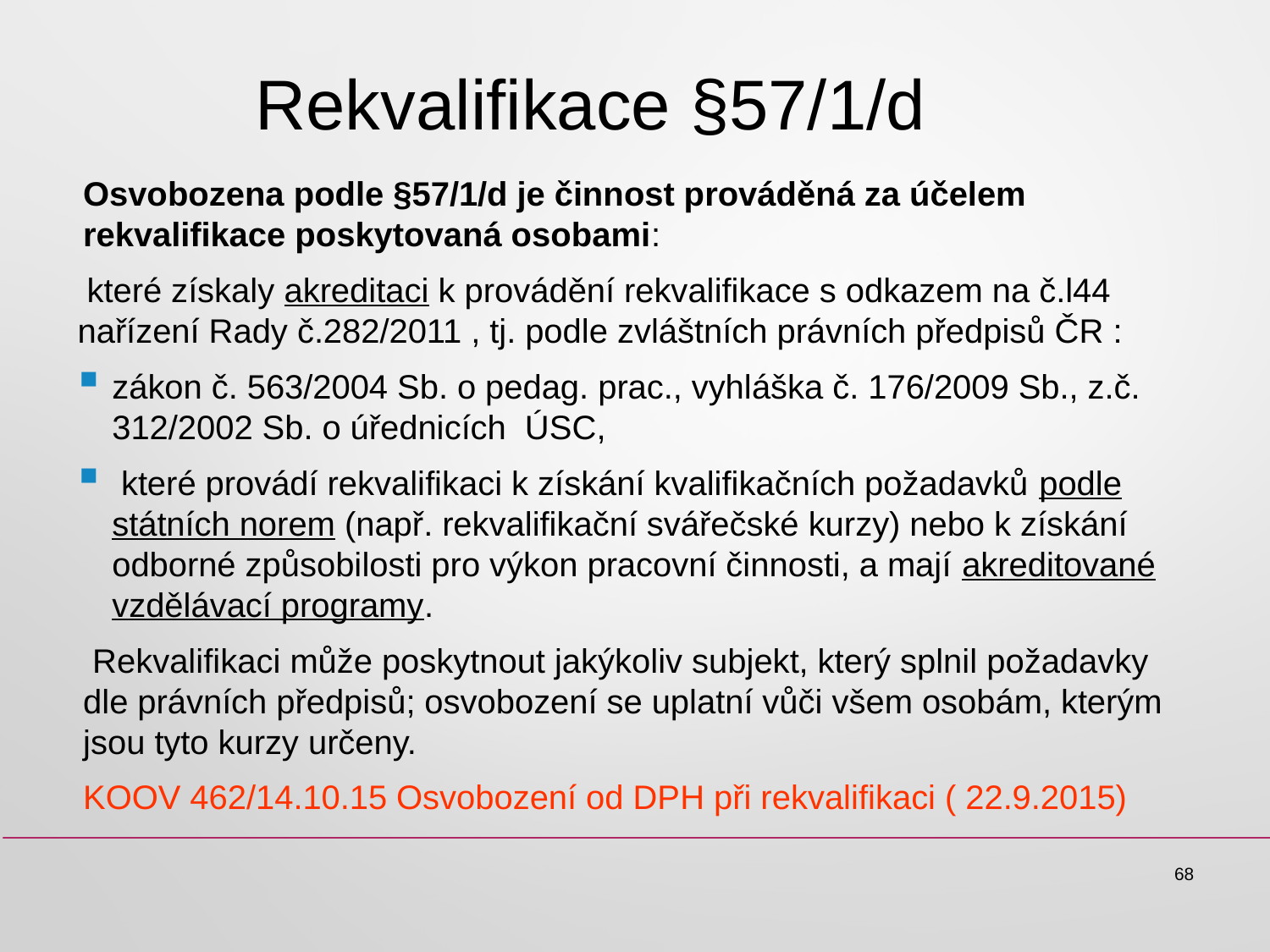

# Rekvalifikace §57/1/d
Osvobozena podle §57/1/d je činnost prováděná za účelem rekvalifikace poskytovaná osobami:
 které získaly akreditaci k provádění rekvalifikace s odkazem na č.l44 nařízení Rady č.282/2011 , tj. podle zvláštních právních předpisů ČR :
zákon č. 563/2004 Sb. o pedag. prac., vyhláška č. 176/2009 Sb., z.č. 312/2002 Sb. o úřednicích  ÚSC,
 které provádí rekvalifikaci k získání kvalifikačních požadavků podle státních norem (např. rekvalifikační svářečské kurzy) nebo k získání odborné způsobilosti pro výkon pracovní činnosti, a mají akreditované vzdělávací programy.
 Rekvalifikaci může poskytnout jakýkoliv subjekt, který splnil požadavky dle právních předpisů; osvobození se uplatní vůči všem osobám, kterým jsou tyto kurzy určeny.
KOOV 462/14.10.15 Osvobození od DPH při rekvalifikaci ( 22.9.2015)

68